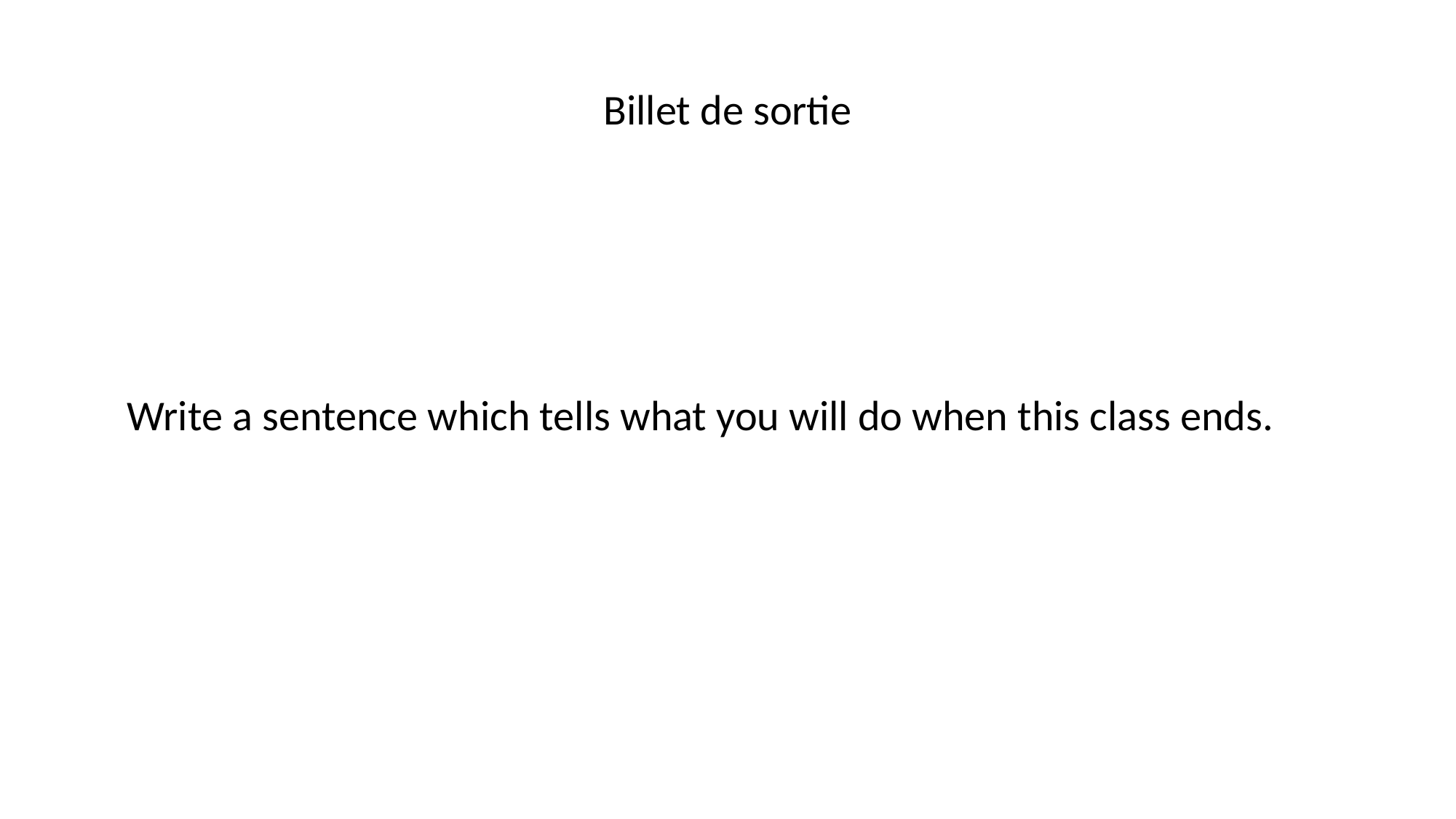

# Billet de sortie

Write a sentence which tells what you will do when this class ends.